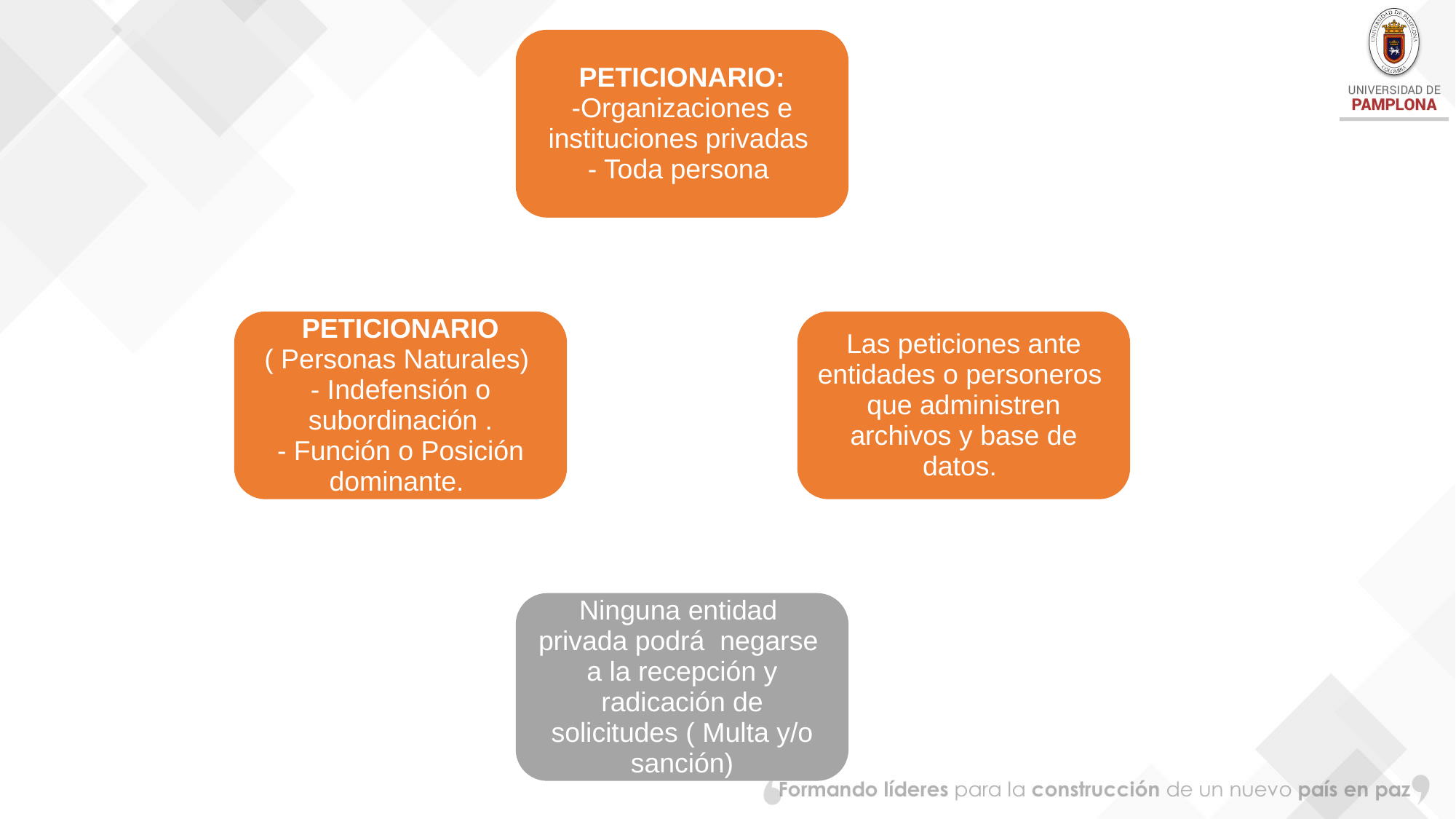

PETICIONARIO:
-Organizaciones e instituciones privadas
- Toda persona
Las peticiones ante entidades o personeros  que administren archivos y base de datos.
Ninguna entidad  privada podrá  negarse  a la recepción y radicación de solicitudes ( Multa y/o sanción)
PETICIONARIO
( Personas Naturales)
- Indefensión o subordinación .
- Función o Posición dominante.